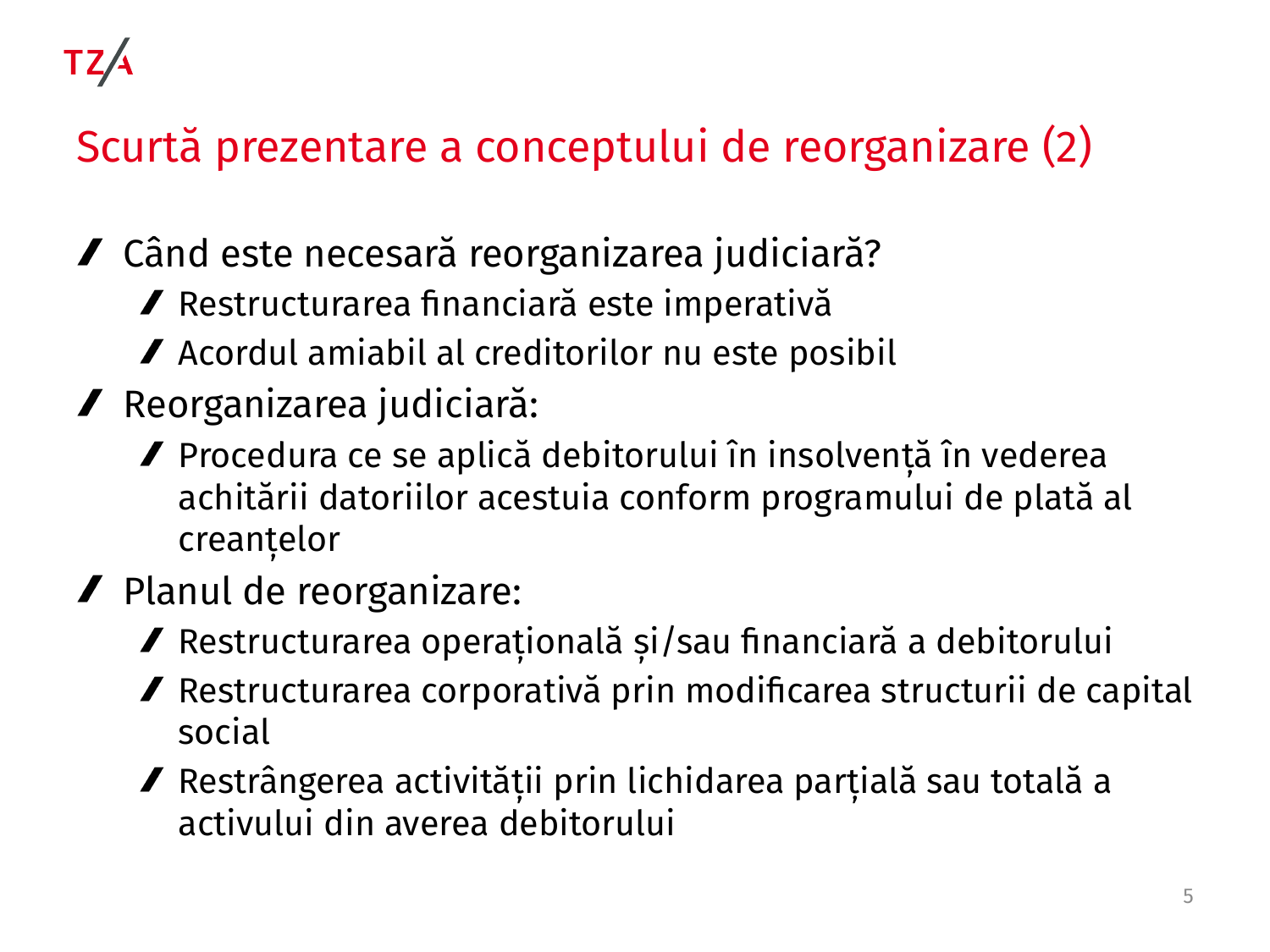

# Scurtă prezentare a conceptului de reorganizare (2)
Când este necesară reorganizarea judiciară?
Restructurarea financiară este imperativă
Acordul amiabil al creditorilor nu este posibil
Reorganizarea judiciară:
Procedura ce se aplică debitorului în insolvență în vederea achitării datoriilor acestuia conform programului de plată al creanțelor
Planul de reorganizare:
Restructurarea operațională și/sau financiară a debitorului
Restructurarea corporativă prin modificarea structurii de capital social
Restrângerea activității prin lichidarea parțială sau totală a activului din averea debitorului
5